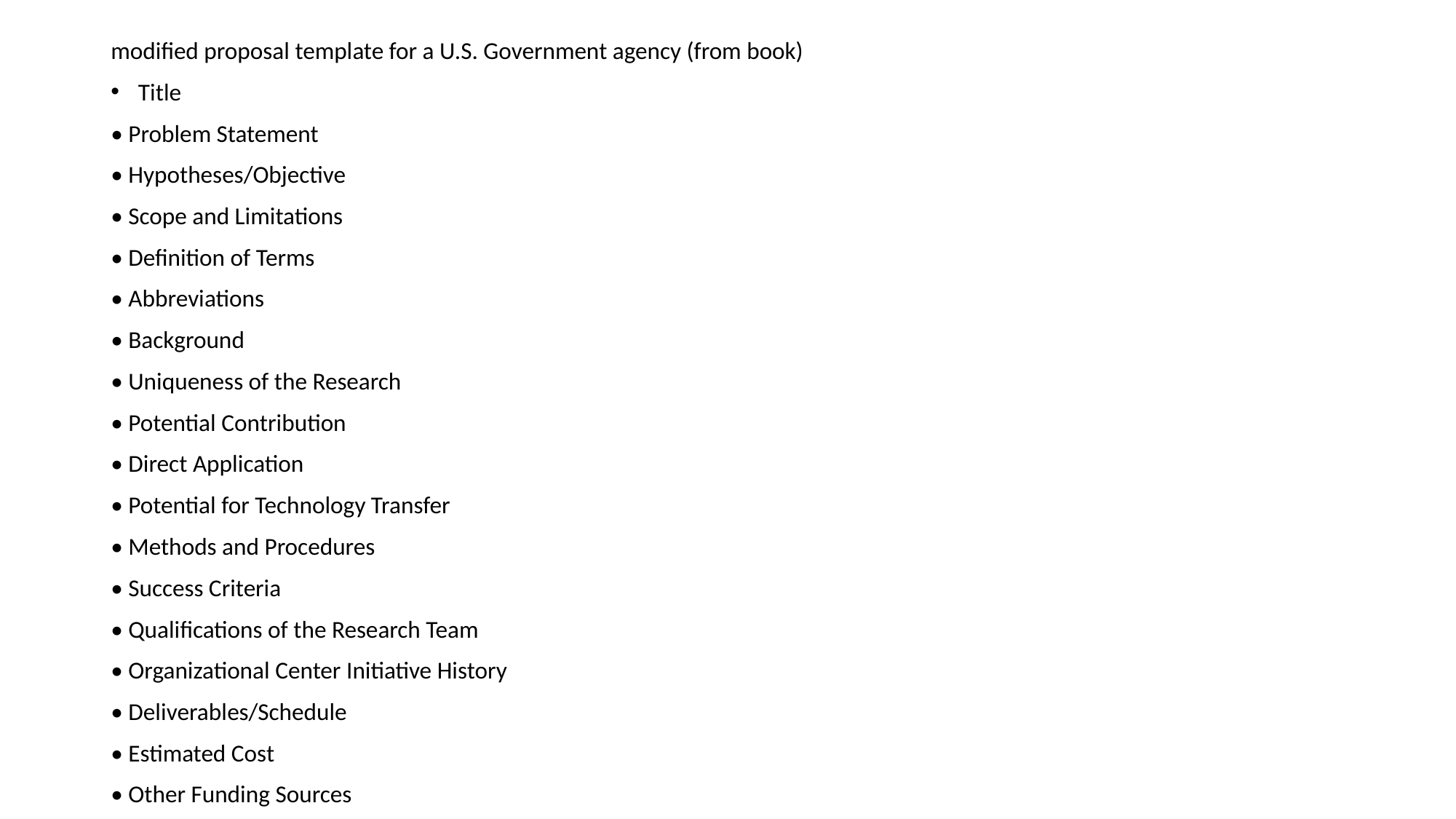

modified proposal template for a U.S. Government agency (from book)
Title
• Problem Statement
• Hypotheses/Objective
• Scope and Limitations
• Definition of Terms
• Abbreviations
• Background
• Uniqueness of the Research
• Potential Contribution
• Direct Application
• Potential for Technology Transfer
• Methods and Procedures
• Success Criteria
• Qualifications of the Research Team
• Organizational Center Initiative History
• Deliverables/Schedule
• Estimated Cost
• Other Funding Sources